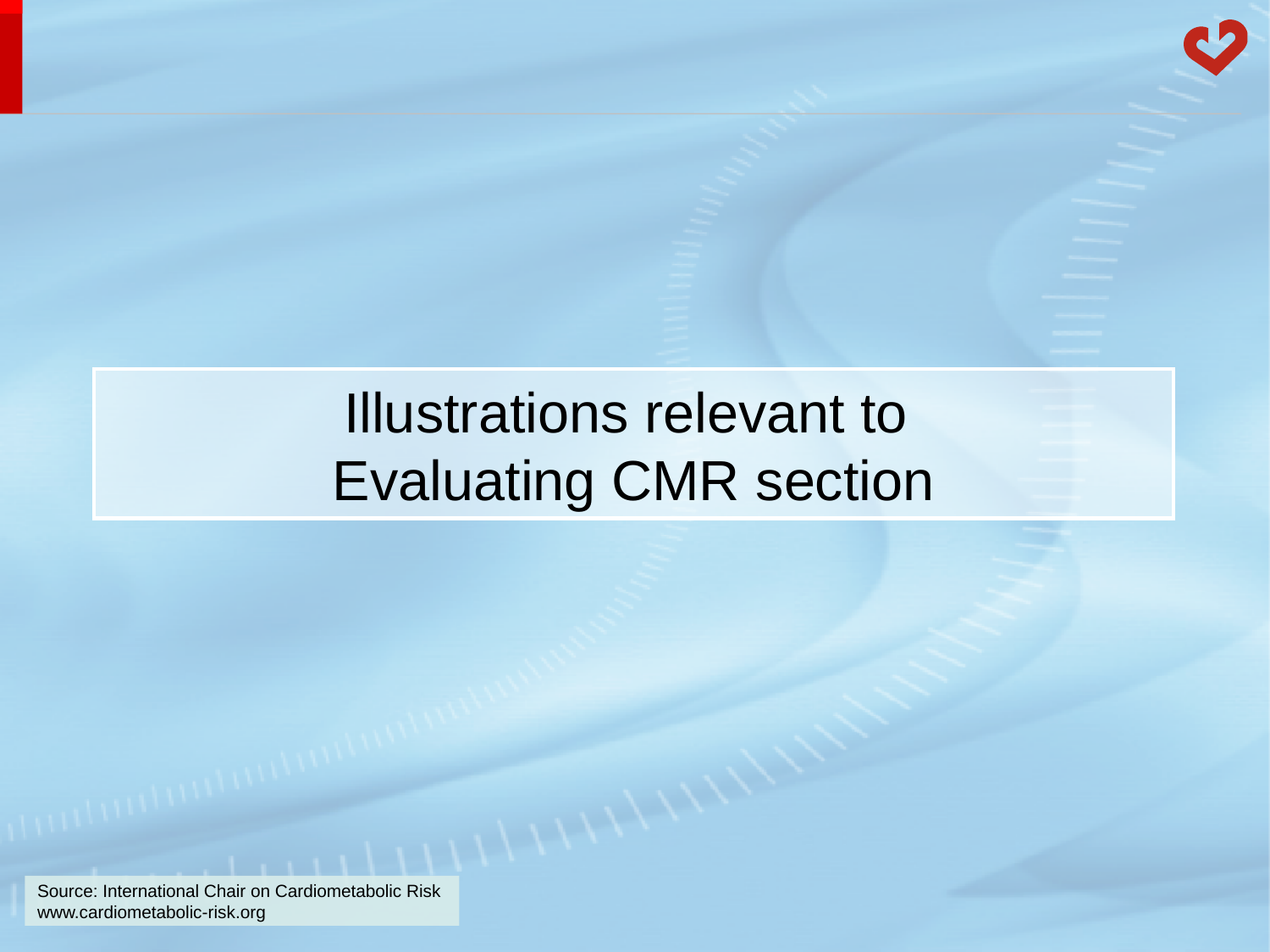

# Illustrations relevant to Evaluating CMR section